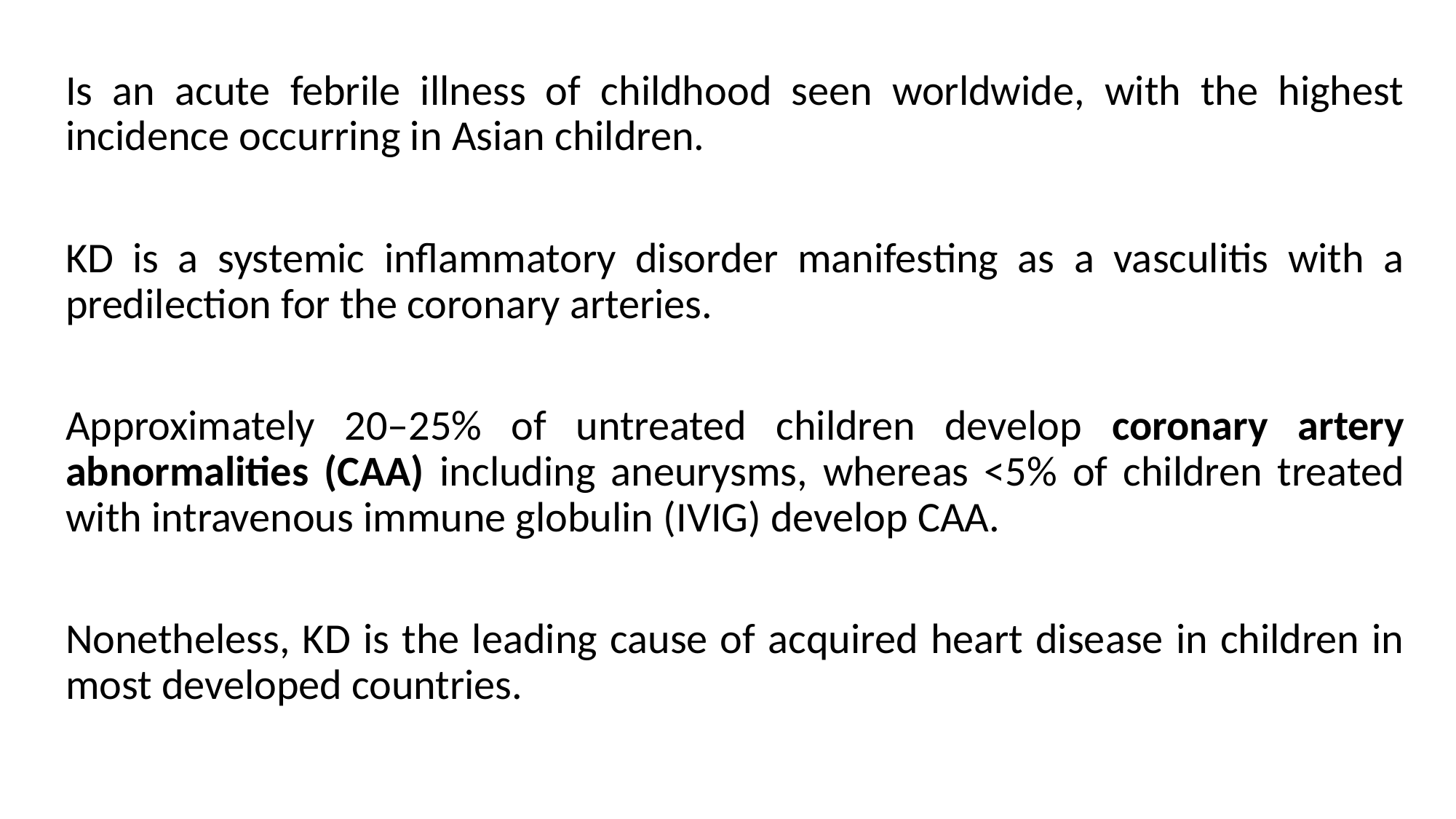

Is an acute febrile illness of childhood seen worldwide, with the highest incidence occurring in Asian children.

KD is a systemic inflammatory disorder manifesting as a vasculitis with a predilection for the coronary arteries.

Approximately 20–25% of untreated children develop coronary artery abnormalities (CAA) including aneurysms, whereas <5% of children treated with intravenous immune globulin (IVIG) develop CAA.

Nonetheless, KD is the leading cause of acquired heart disease in children in most developed countries.